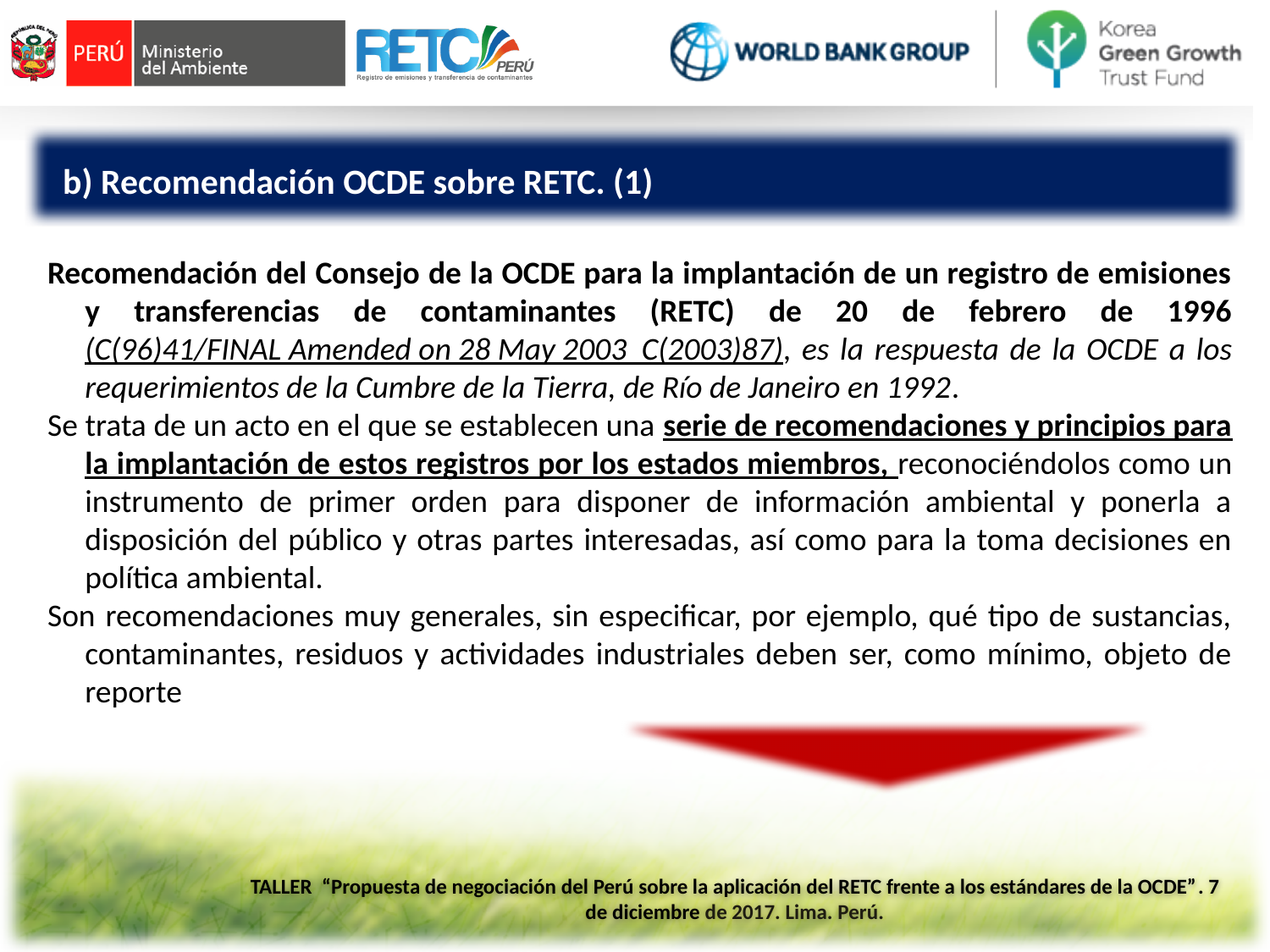

b) Recomendación OCDE sobre RETC. (1)
Recomendación del Consejo de la OCDE para la implantación de un registro de emisiones y transferencias de contaminantes (RETC) de 20 de febrero de 1996 (C(96)41/FINAL Amended on 28 May 2003 ­ C(2003)87), es la respuesta de la OCDE a los requerimientos de la Cumbre de la Tierra, de Río de Janeiro en 1992.
Se trata de un acto en el que se establecen una serie de recomendaciones y principios para la implantación de estos registros por los estados miembros, reconociéndolos como un instrumento de primer orden para disponer de información ambiental y ponerla a disposición del público y otras partes interesadas, así como para la toma decisiones en política ambiental.
Son recomendaciones muy generales, sin especificar, por ejemplo, qué tipo de sustancias, contaminantes, residuos y actividades industriales deben ser, como mínimo, objeto de reporte